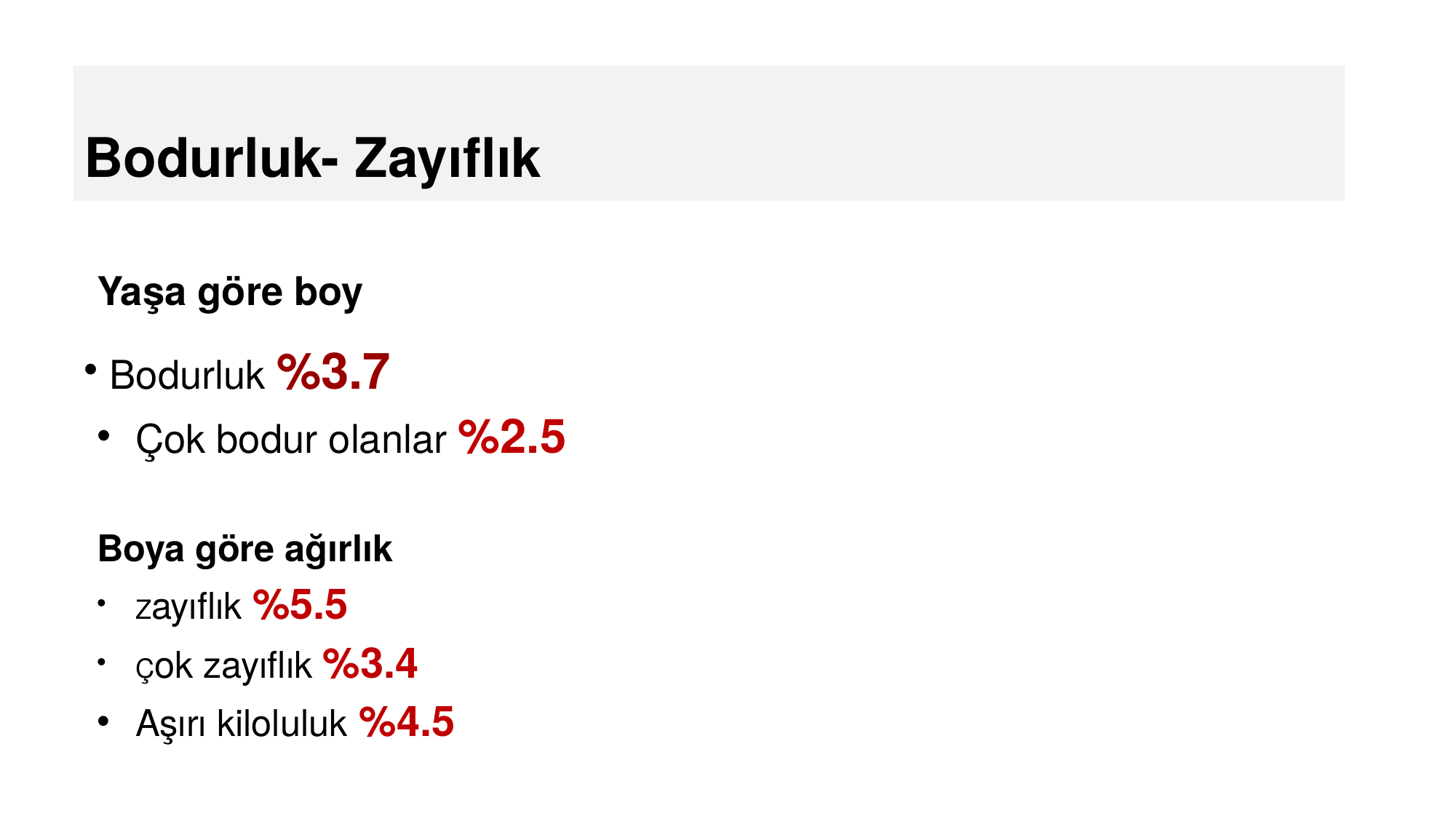

# Bodurluk- Zayıflık

Yaşa göre boy
Bodurluk %3.7
Çok bodur olanlar %2.5

Boya göre ağırlık
Zayıflık %5.5
Çok zayıflık %3.4
Aşırı kiloluluk %4.5